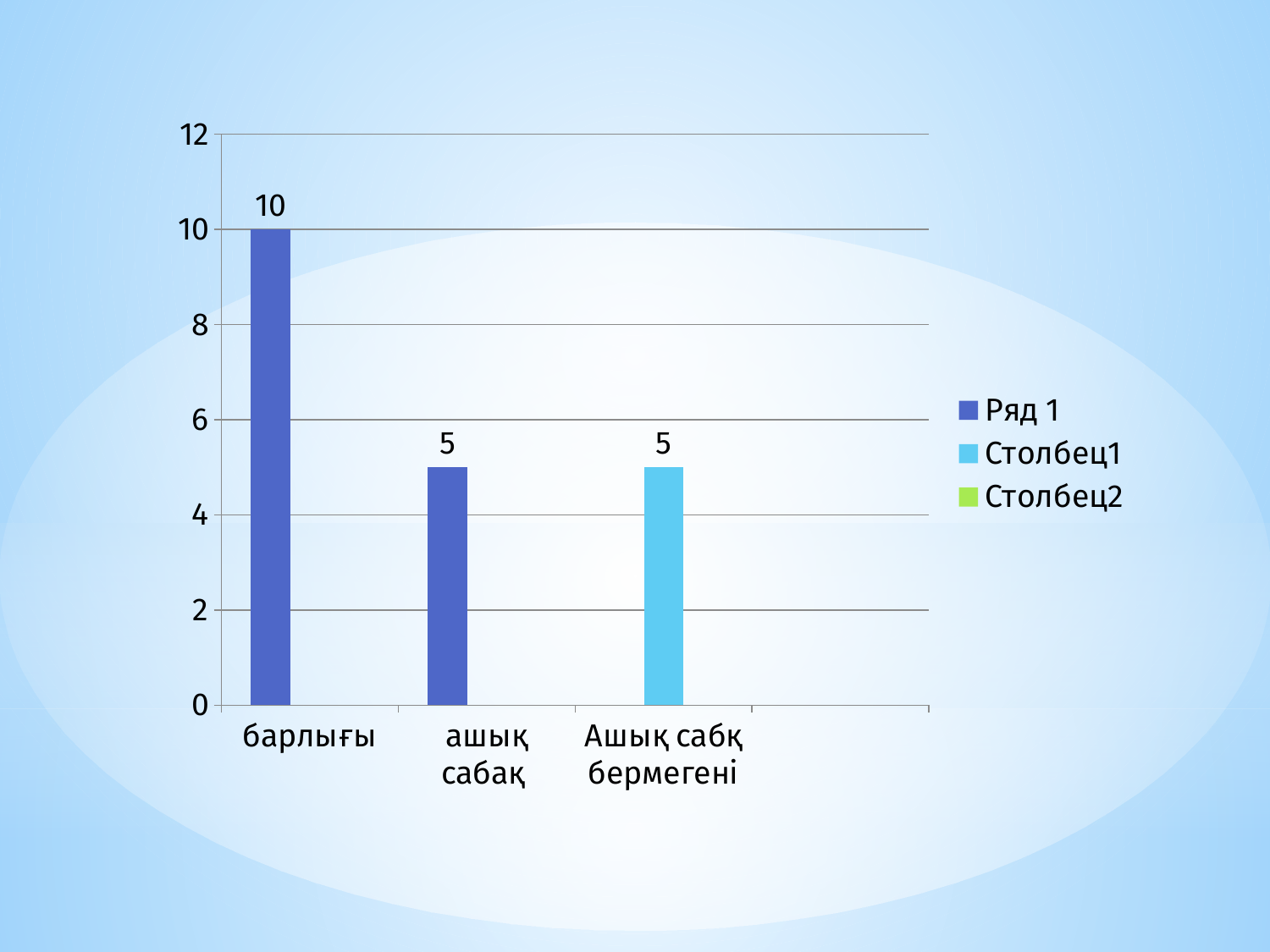

### Chart

| Category | Ряд 1 | Столбец1 | Столбец2 |
|---|---|---|---|
| барлығы | 10.0 | None | None |
| ашық сабақ  | 5.0 | None | None |
| Ашық сабқ бермегені | None | 5.0 | None |